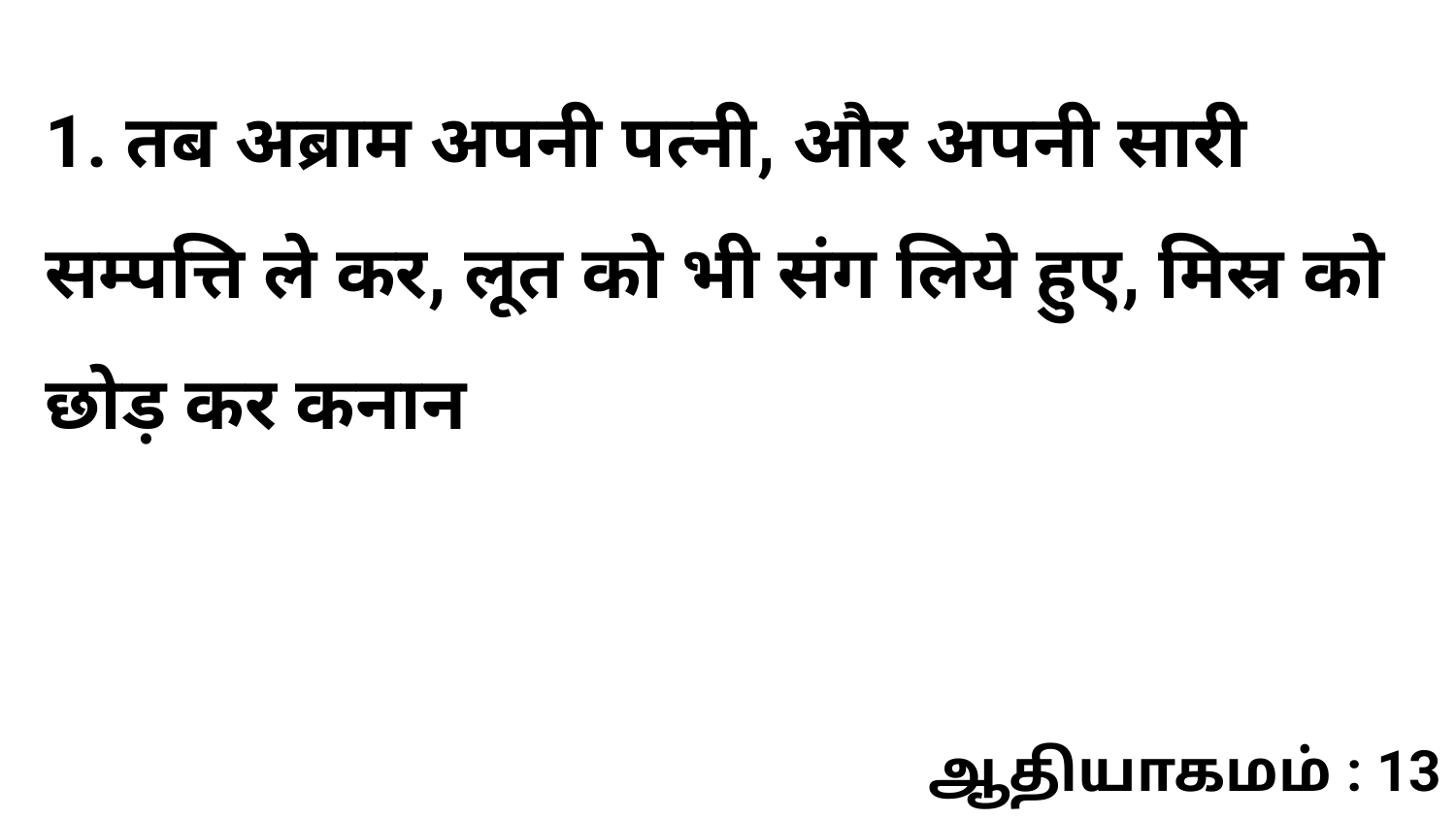

1. तब अब्राम अपनी पत्नी, और अपनी सारी सम्पत्ति ले कर, लूत को भी संग लिये हुए, मिस्र को छोड़ कर कनान
ஆதியாகமம் : 13